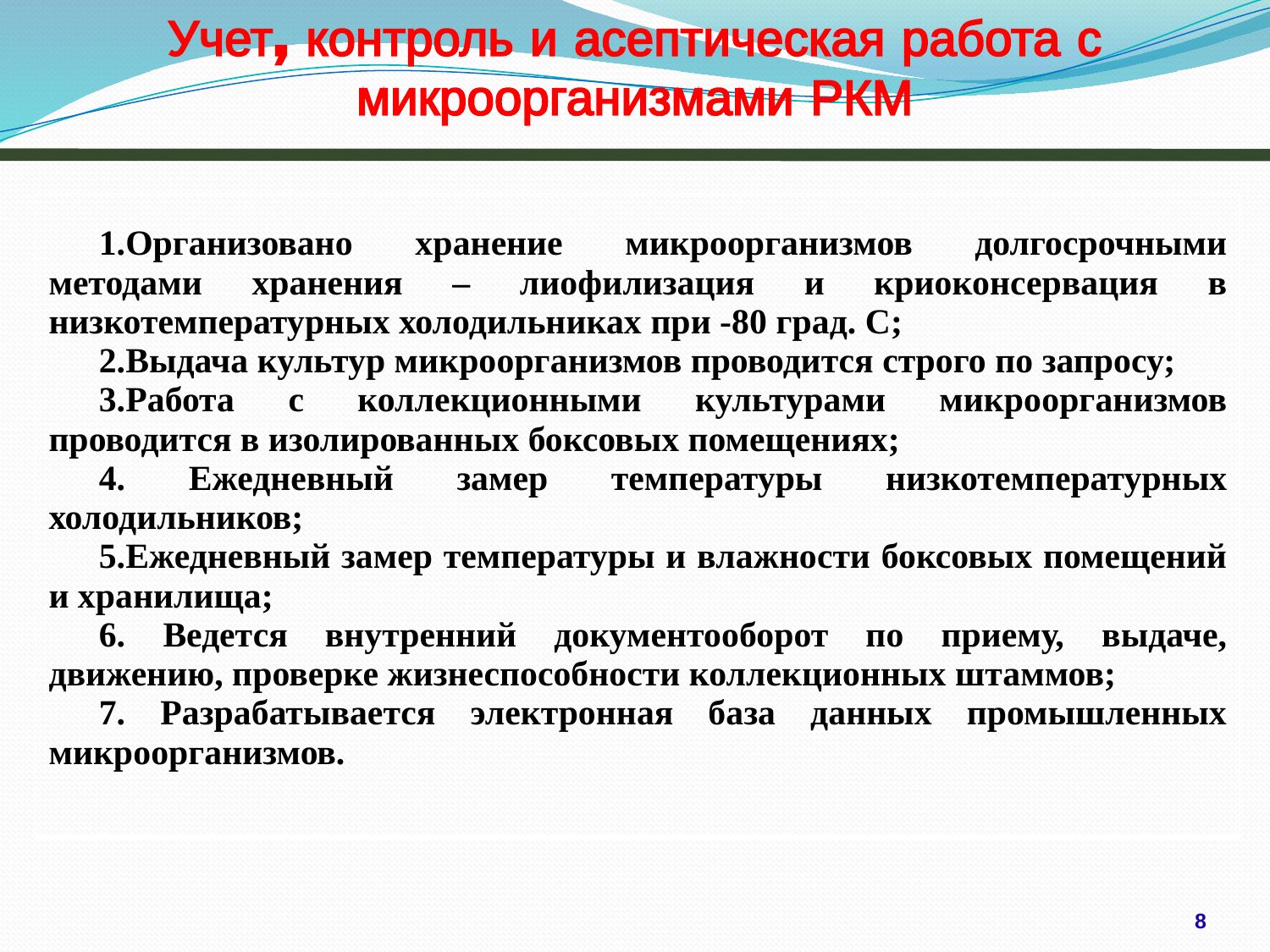

Учет, контроль и асептическая работа с микроорганизмами РКМ
| Организовано хранение микроорганизмов долгосрочными методами хранения – лиофилизация и криоконсервация в низкотемпературных холодильниках при -80 град. С; Выдача культур микроорганизмов проводится строго по запросу; Работа с коллекционными культурами микроорганизмов проводится в изолированных боксовых помещениях; Ежедневный замер температуры низкотемпературных холодильников; Ежедневный замер температуры и влажности боксовых помещений и хранилища; Ведется внутренний документооборот по приему, выдаче, движению, проверке жизнеспособности коллекционных штаммов; Разрабатывается электронная база данных промышленных микроорганизмов. |
| --- |
8